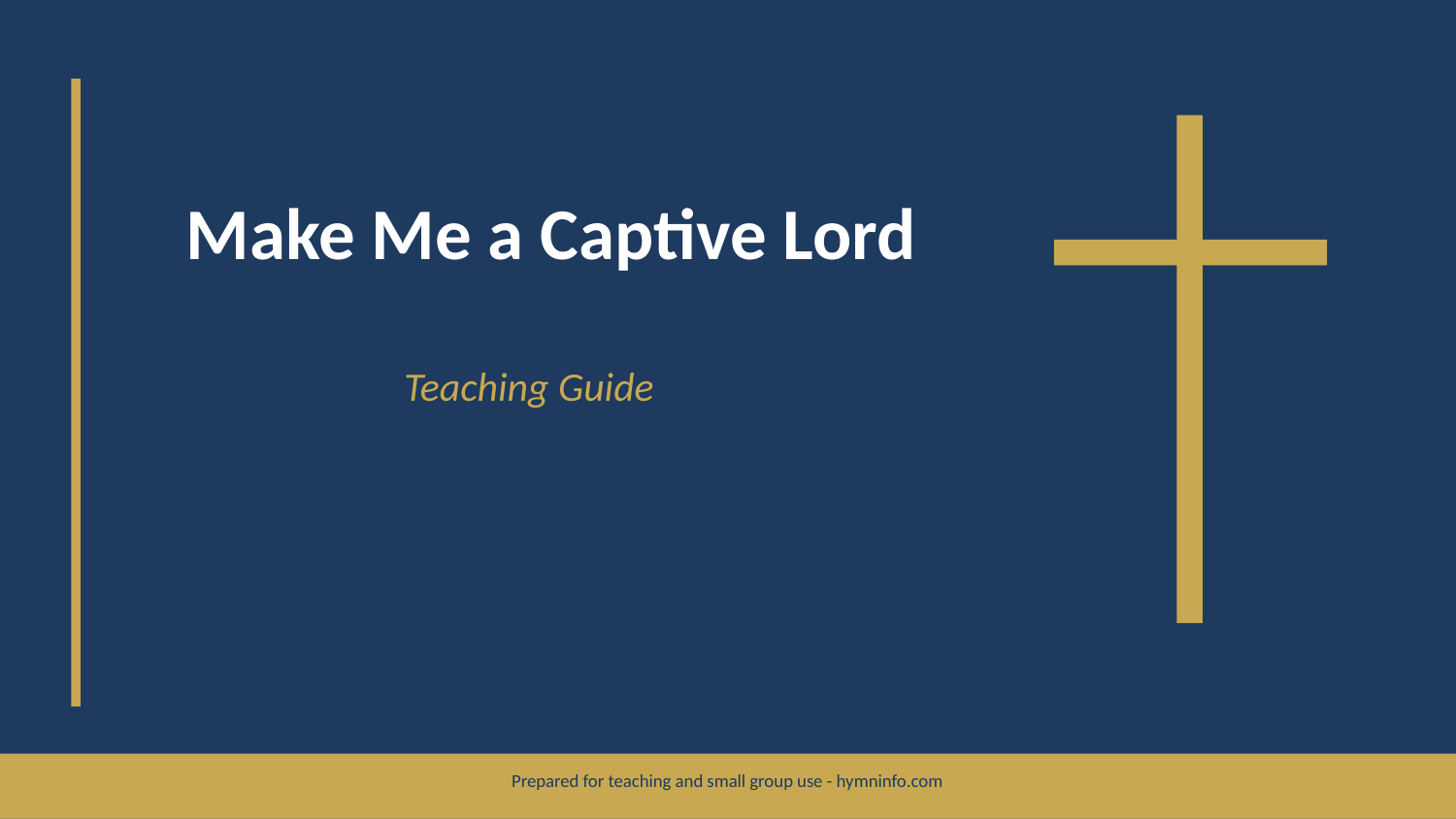

Make Me a Captive Lord

Teaching Guide

Prepared for teaching and small group use - hymninfo.com